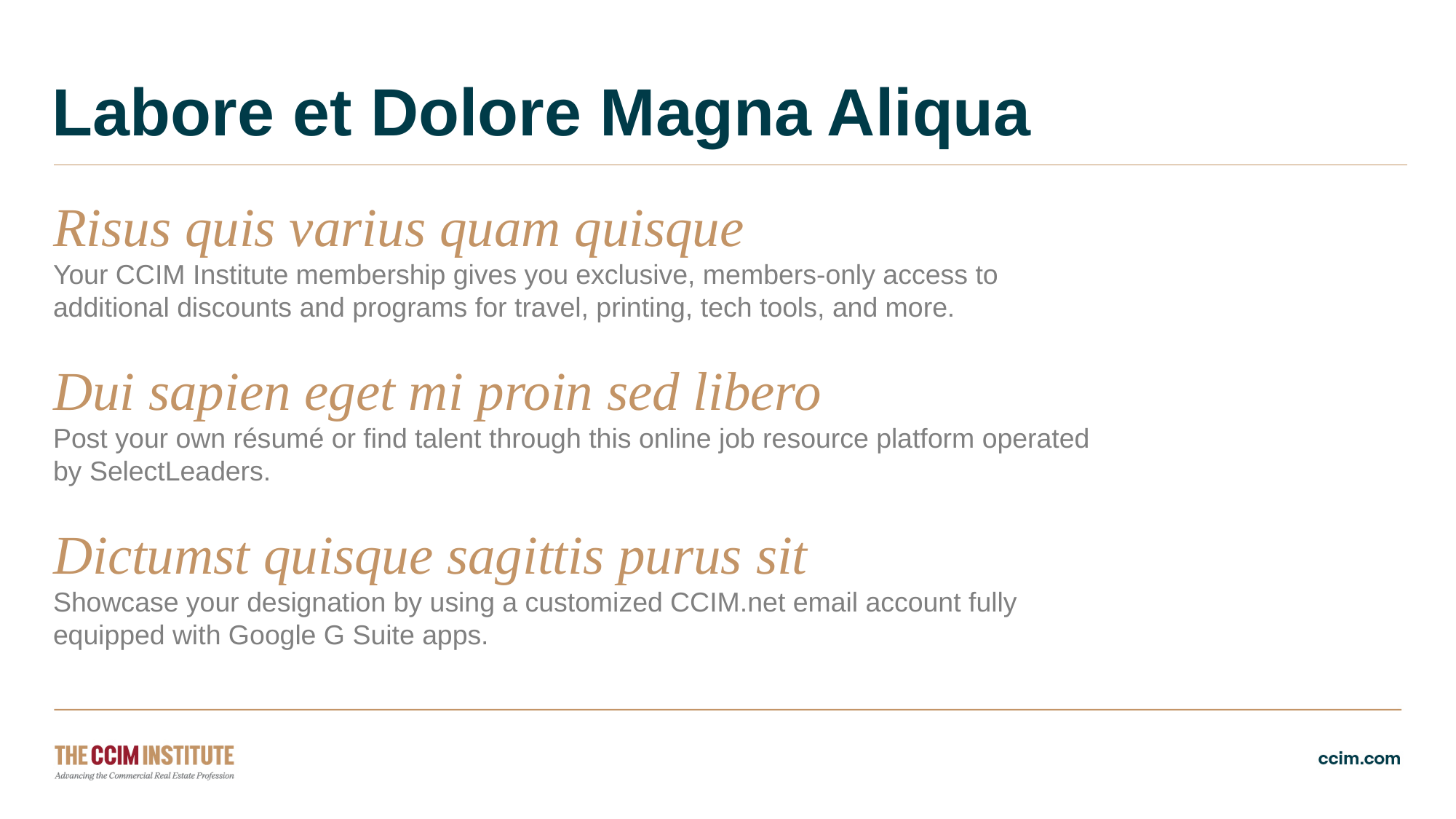

Labore et Dolore Magna Aliqua
Risus quis varius quam quisque
Your CCIM Institute membership gives you exclusive, members-only access to additional discounts and programs for travel, printing, tech tools, and more.

Dui sapien eget mi proin sed libero
Post your own résumé or find talent through this online job resource platform operated by SelectLeaders.

Dictumst quisque sagittis purus sit
Showcase your designation by using a customized CCIM.net email account fully equipped with Google G Suite apps.